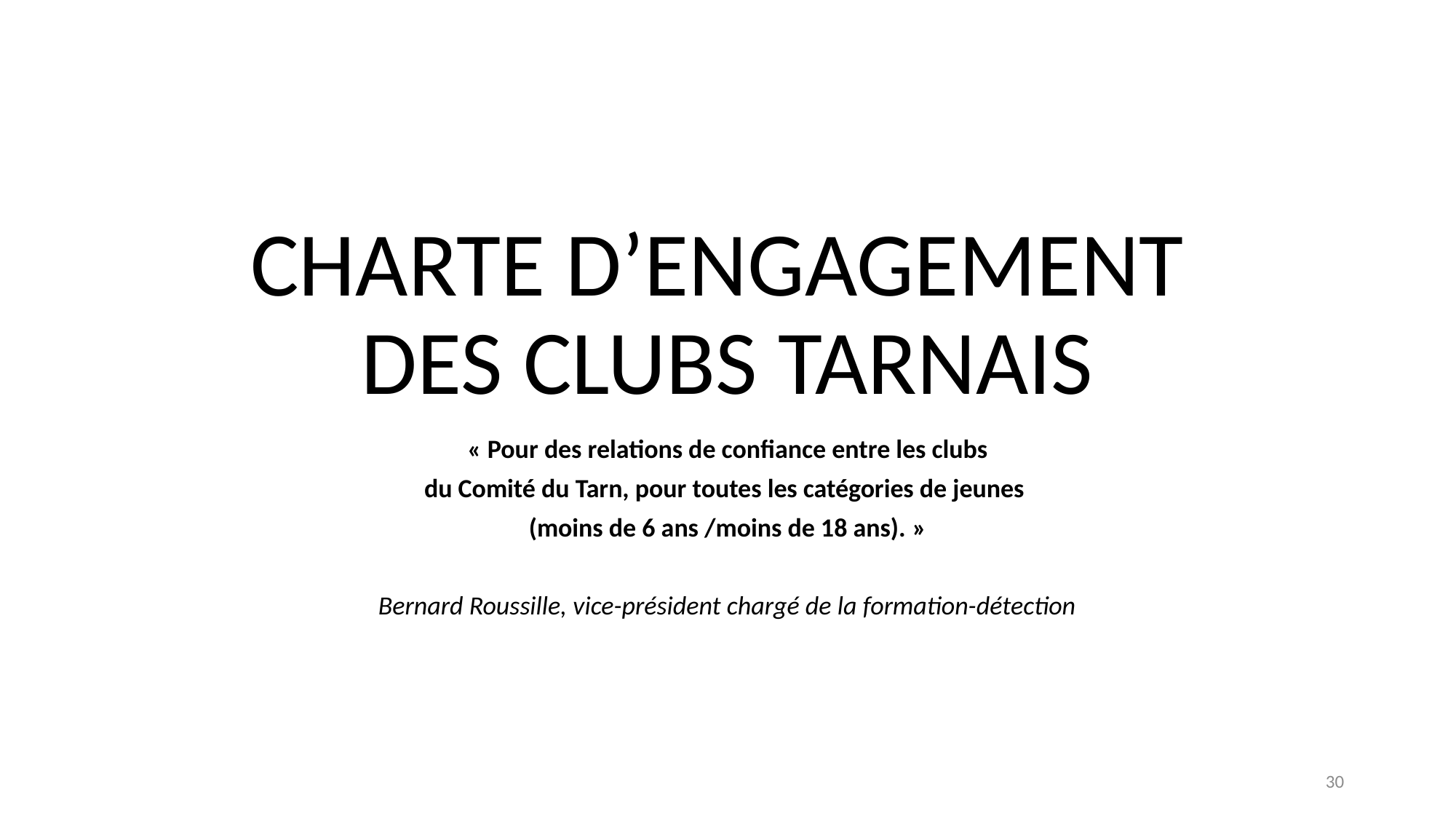

# CHARTE D’ENGAGEMENT DES CLUBS TARNAIS
« Pour des relations de confiance entre les clubs
du Comité du Tarn, pour toutes les catégories de jeunes
(moins de 6 ans /moins de 18 ans). »

Bernard Roussille, vice-président chargé de la formation-détection
30